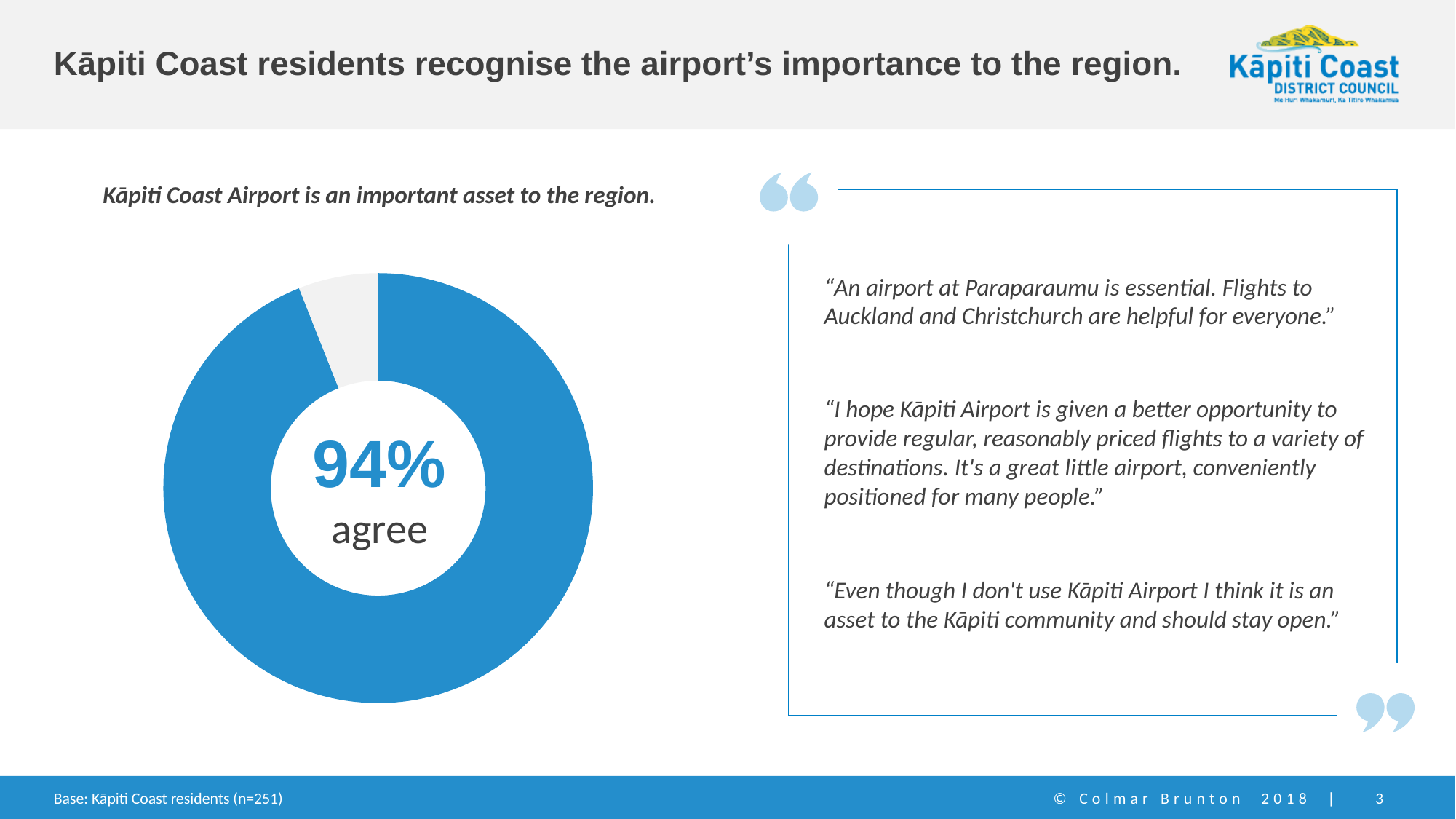

# Kāpiti Coast residents recognise the airport’s importance to the region.

Kāpiti Coast Airport is an important asset to the region.

### Chart

| Category |  |
|---|---|
| Strongly agree | 0.94 |
| Tend to agree | 0.06 |
“An airport at Paraparaumu is essential. Flights to Auckland and Christchurch are helpful for everyone.”
“I hope Kāpiti Airport is given a better opportunity to provide regular, reasonably priced flights to a variety of destinations. It's a great little airport, conveniently positioned for many people.”
94%
agree
“Even though I don't use Kāpiti Airport I think it is an asset to the Kāpiti community and should stay open.”
Base: Kāpiti Coast residents (n=251)
3